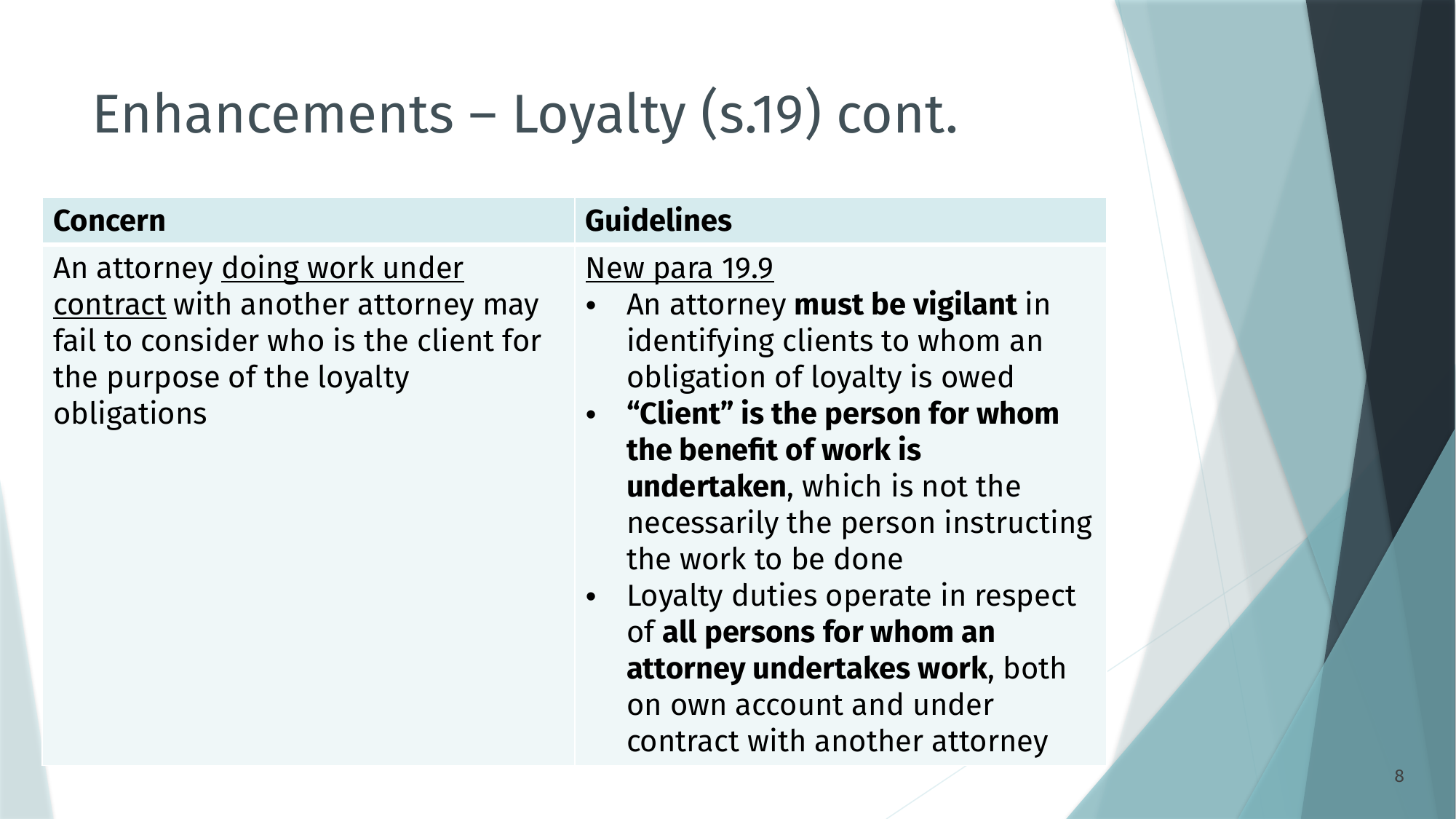

# Enhancements – Loyalty (s.19) cont.
| Concern | Guidelines |
| --- | --- |
| An attorney doing work under contract with another attorney may fail to consider who is the client for the purpose of the loyalty obligations | New para 19.9 An attorney must be vigilant in identifying clients to whom an obligation of loyalty is owed “Client” is the person for whom the benefit of work is undertaken, which is not the necessarily the person instructing the work to be done Loyalty duties operate in respect of all persons for whom an attorney undertakes work, both on own account and under contract with another attorney |
8